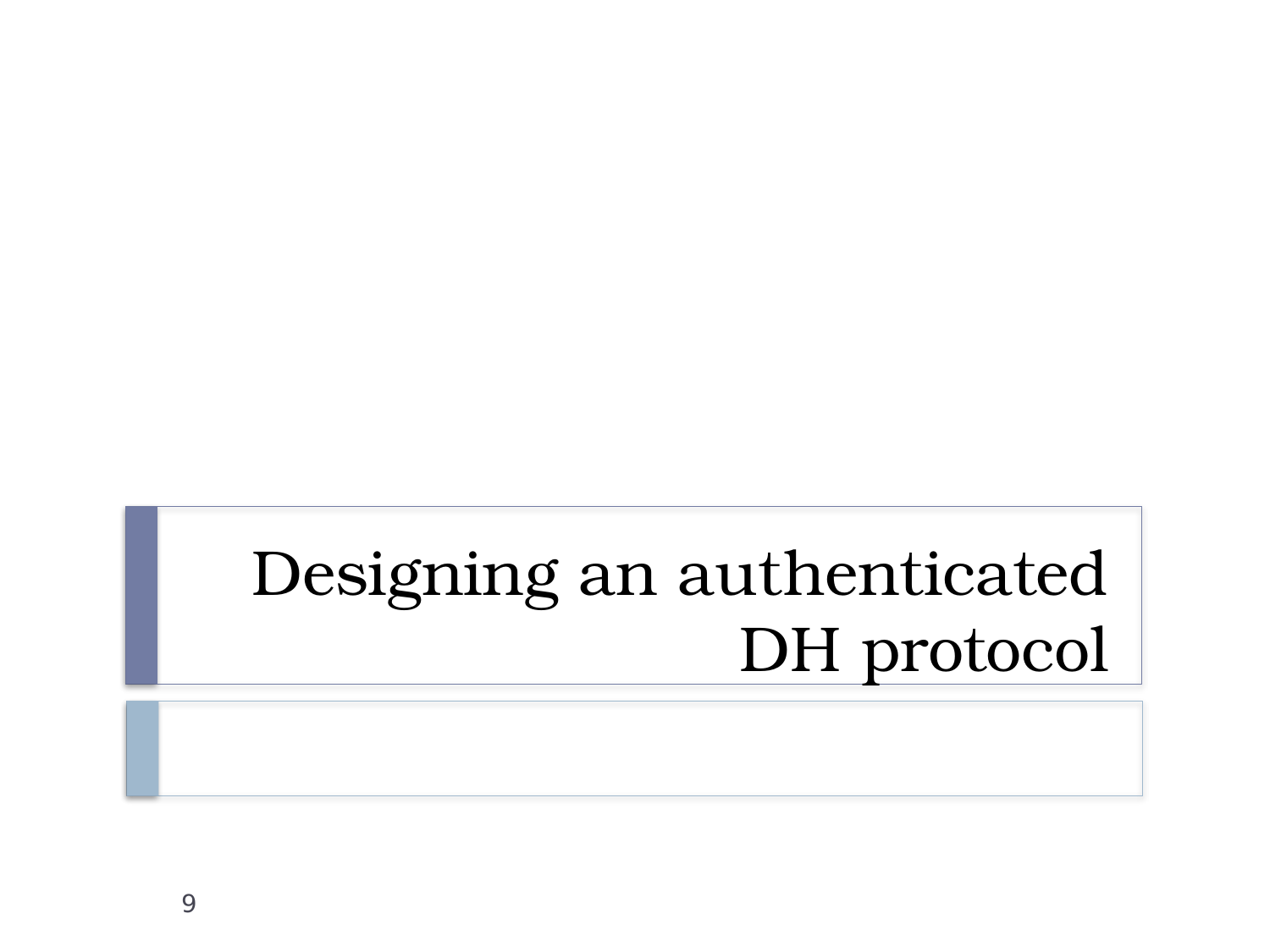

# Designing an authenticated DH protocol

9